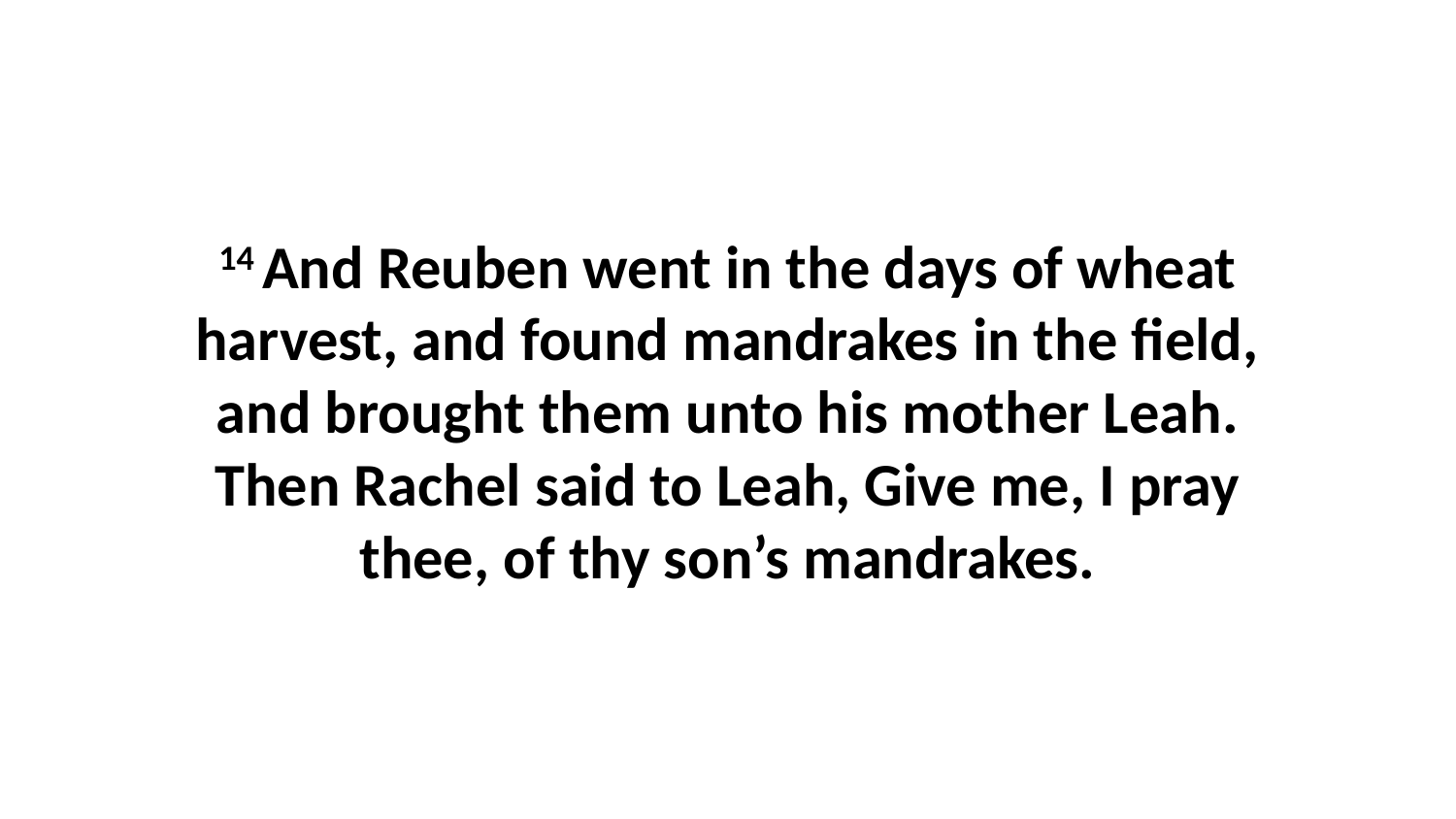

14 And Reuben went in the days of wheat harvest, and found mandrakes in the field, and brought them unto his mother Leah. Then Rachel said to Leah, Give me, I pray thee, of thy son’s mandrakes.